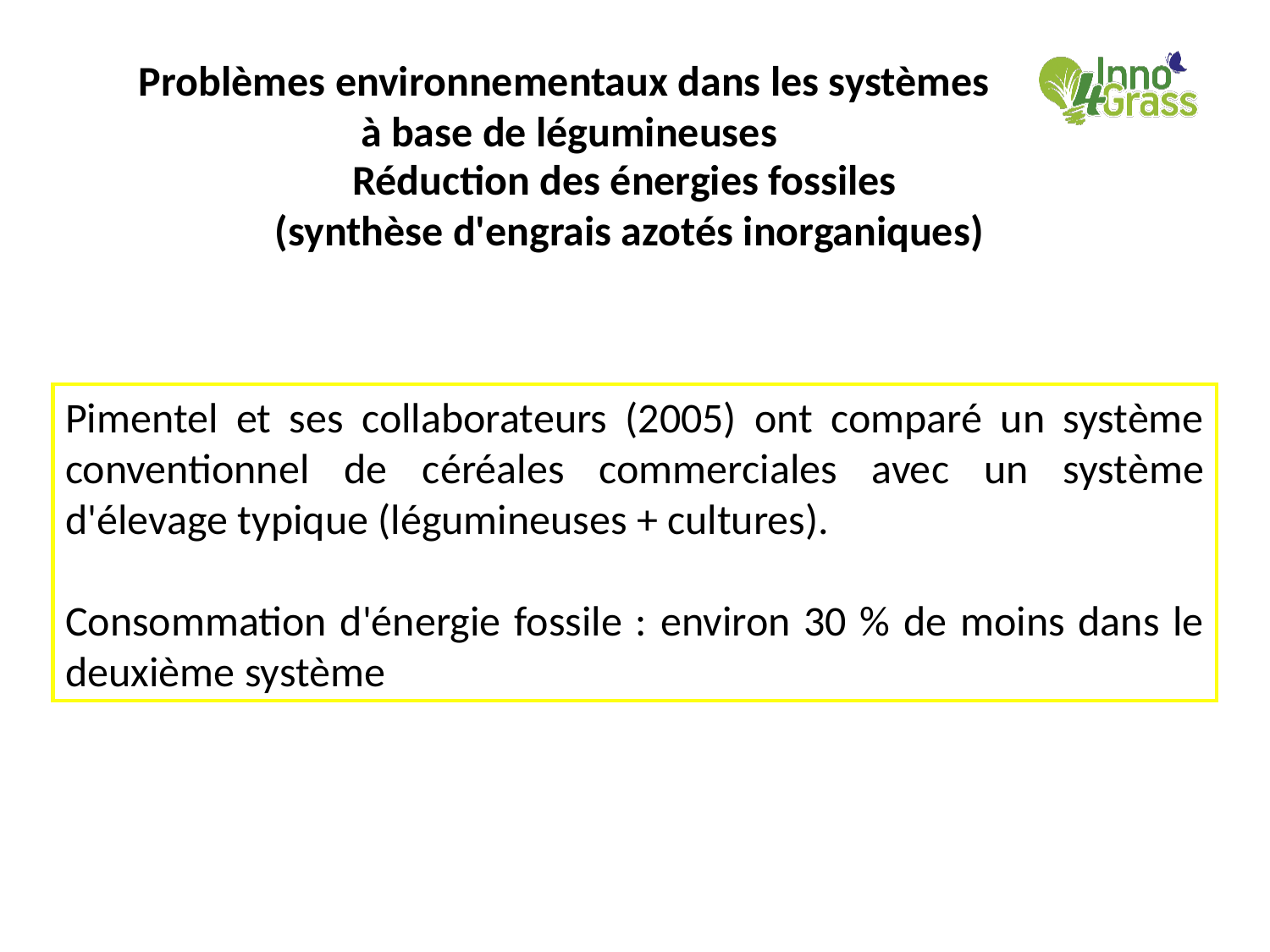

#
Problèmes environnementaux dans les systèmes
à base de légumineuses
Réduction des énergies fossiles
(synthèse d'engrais azotés inorganiques)
Pimentel et ses collaborateurs (2005) ont comparé un système conventionnel de céréales commerciales avec un système d'élevage typique (légumineuses + cultures).

Consommation d'énergie fossile : environ 30 % de moins dans le deuxième système